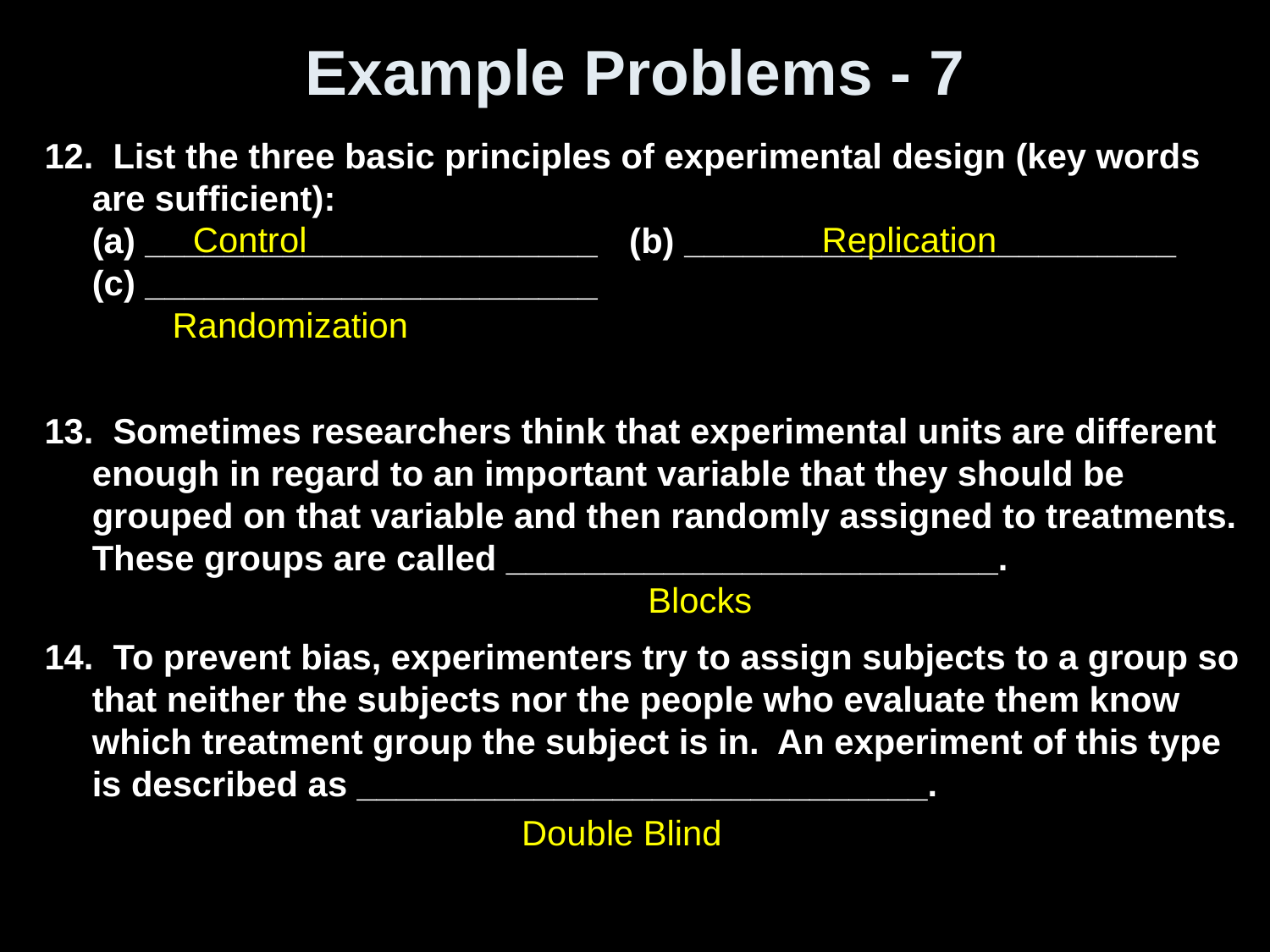

# Example Problems - 7
12.  List the three basic principles of experimental design (key words are sufficient):
(a) _______________________	   (b) _________________________
(c) _______________________

13.  Sometimes researchers think that experimental units are different enough in regard to an important variable that they should be grouped on that variable and then randomly assigned to treatments.  These groups are called _________________________.

14.  To prevent bias, experimenters try to assign subjects to a group so that neither the subjects nor the people who evaluate them know which treatment group the subject is in.  An experiment of this type is described as _____________________________.

Control
Replication
Randomization
Blocks
Double Blind